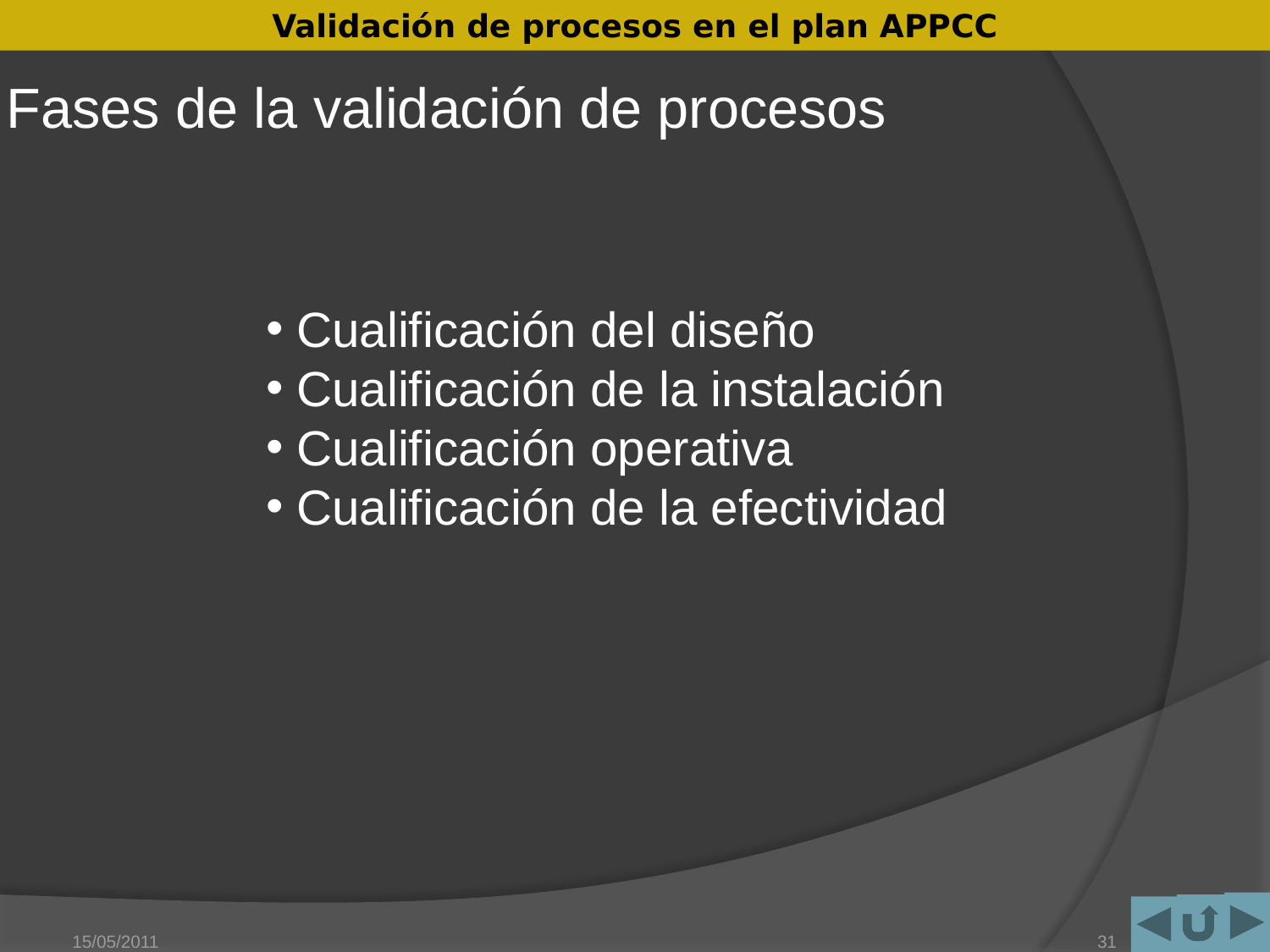

# Fases de la validación de procesos
Cualificación del diseño
Cualificación de la instalación
Cualificación operativa
Cualificación de la efectividad
15/05/2011
31